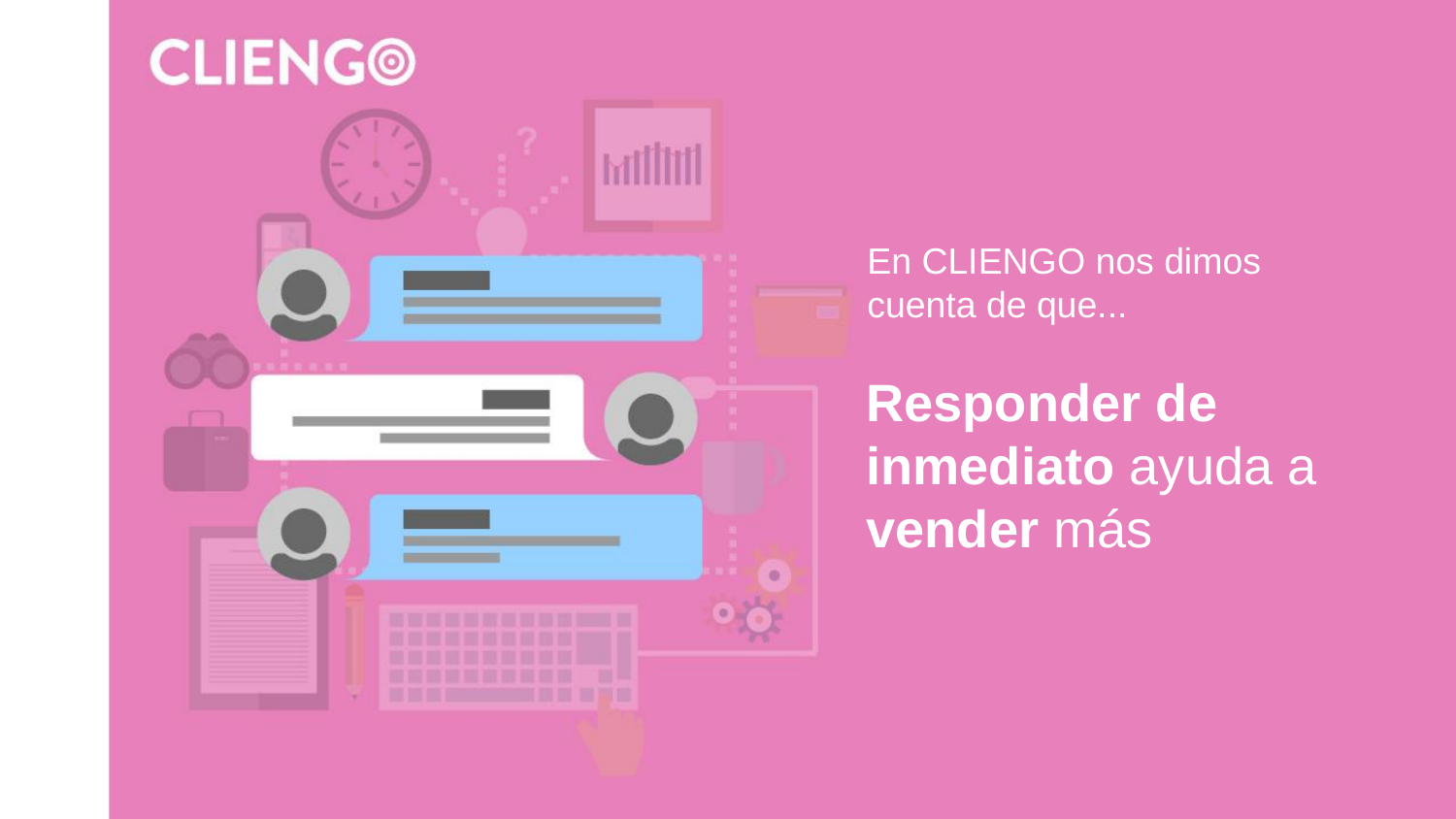

En CLIENGO nos dimos cuenta de que...
Responder de inmediato ayuda a vender más